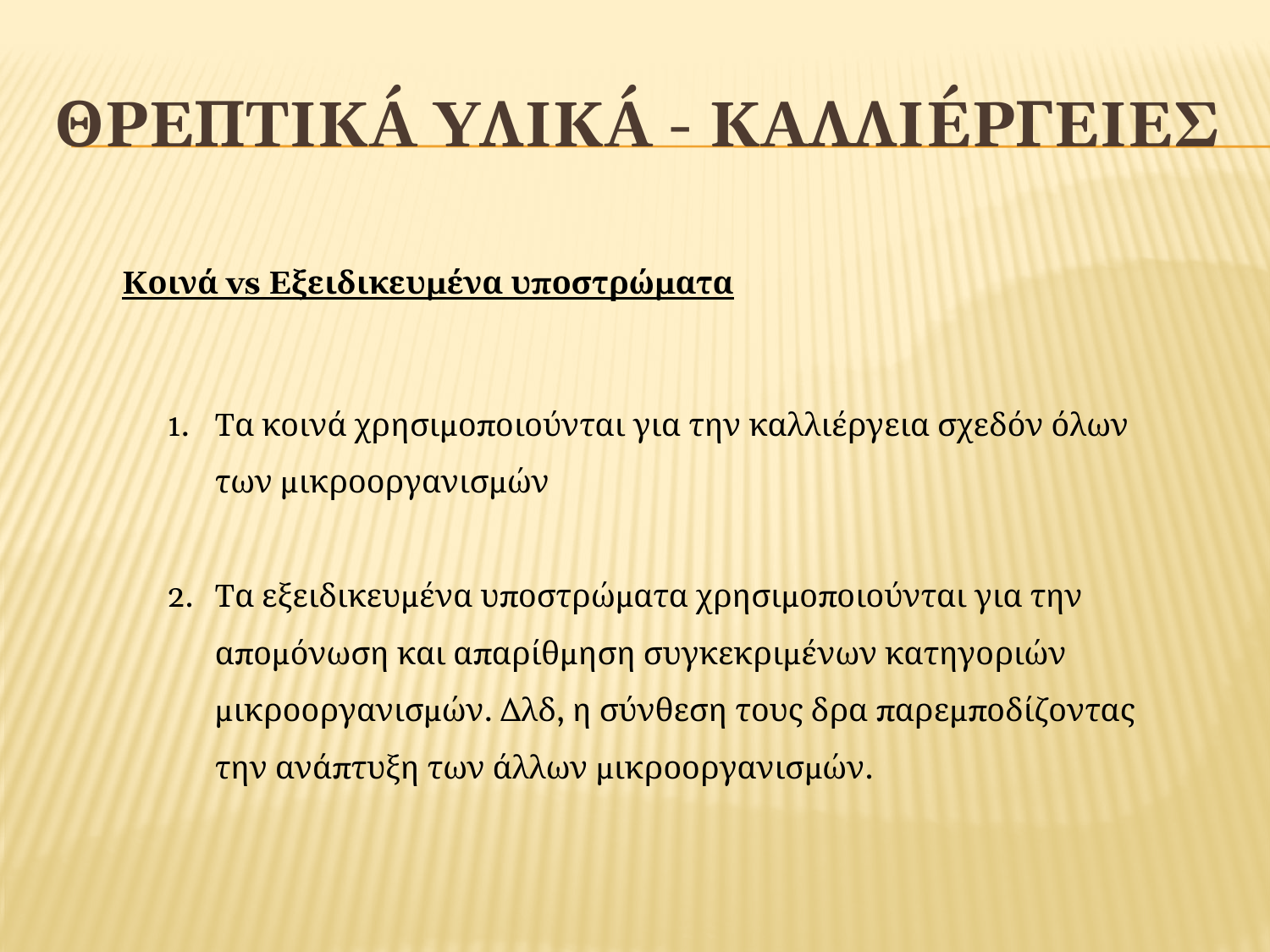

# Θρεπτικά υλικά - Καλλιέργειες
Κοινά vs Εξειδικευμένα υποστρώματα
Τα κοινά χρησιμοποιούνται για την καλλιέργεια σχεδόν όλων των μικροοργανισμών

Τα εξειδικευμένα υποστρώματα χρησιμοποιούνται για την απομόνωση και απαρίθμηση συγκεκριμένων κατηγοριών μικροοργανισμών. Δλδ, η σύνθεση τους δρα παρεμποδίζοντας την ανάπτυξη των άλλων μικροοργανισμών.